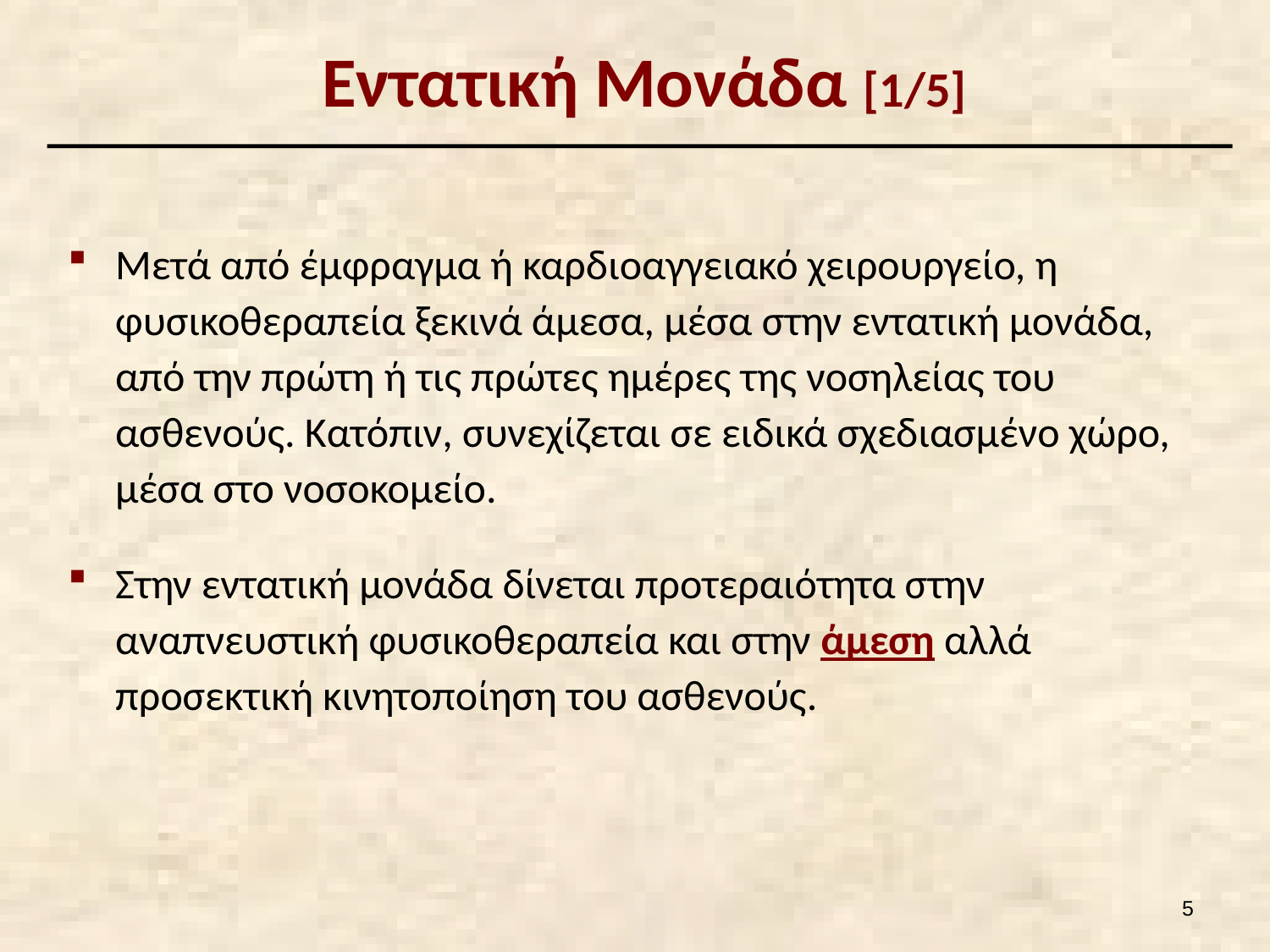

# Εντατική Μονάδα [1/5]

Μετά από έμφραγμα ή καρδιοαγγειακό χειρουργείο, η φυσικοθεραπεία ξεκινά άμεσα, μέσα στην εντατική μονάδα, από την πρώτη ή τις πρώτες ημέρες της νοσηλείας του ασθενούς. Κατόπιν, συνεχίζεται σε ειδικά σχεδιασμένο χώρο, μέσα στο νοσοκομείο.
Στην εντατική μονάδα δίνεται προτεραιότητα στην αναπνευστική φυσικοθεραπεία και στην άμεση αλλά προσεκτική κινητοποίηση του ασθενούς.
5